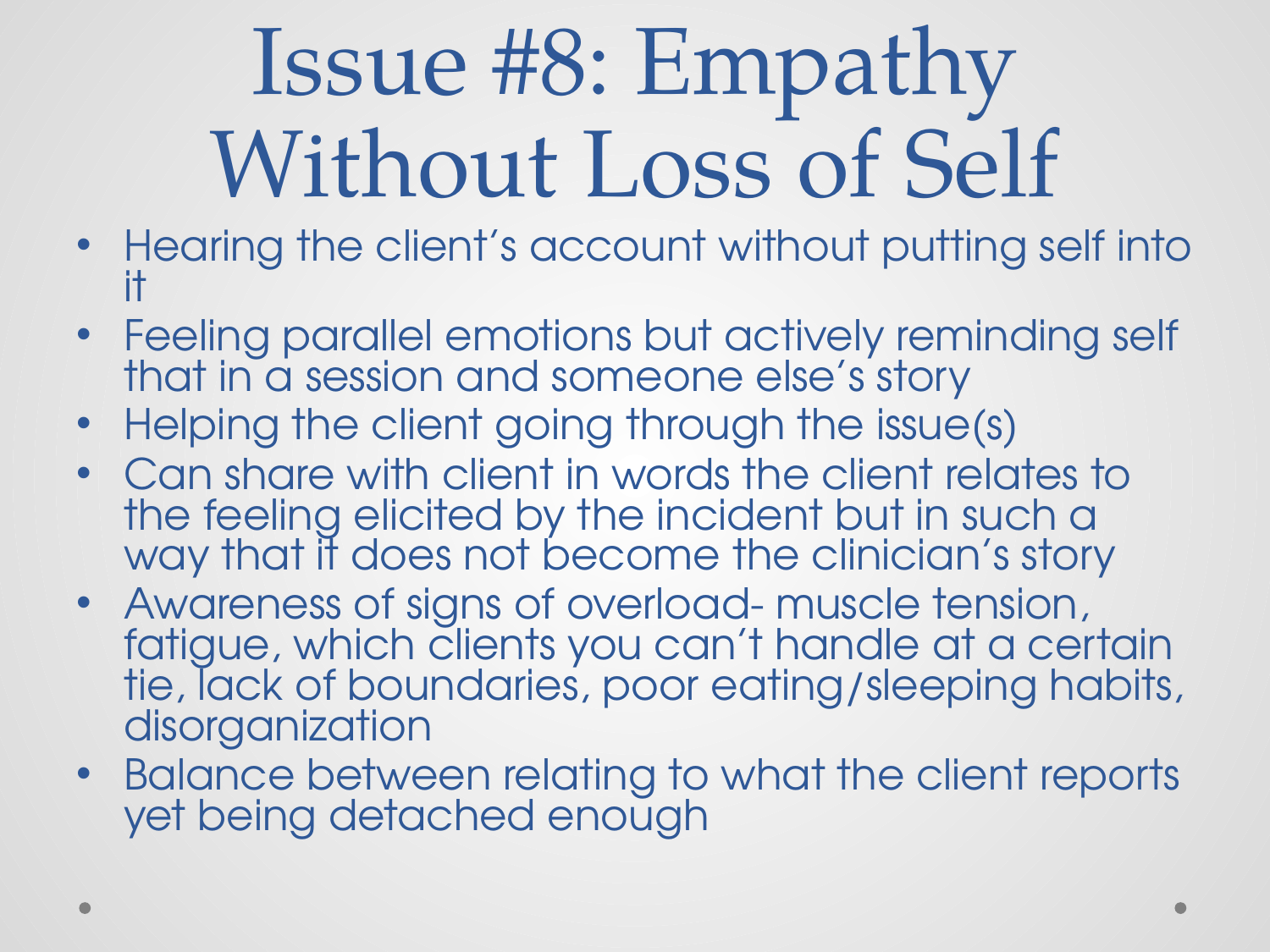

# Issue #8: Empathy Without Loss of Self
Hearing the client’s account without putting self into it
Feeling parallel emotions but actively reminding self that in a session and someone else’s story
Helping the client going through the issue(s)
Can share with client in words the client relates to the feeling elicited by the incident but in such a way that it does not become the clinician’s story
Awareness of signs of overload- muscle tension, fatigue, which clients you can’t handle at a certain tie, lack of boundaries, poor eating/sleeping habits, disorganization
Balance between relating to what the client reports yet being detached enough